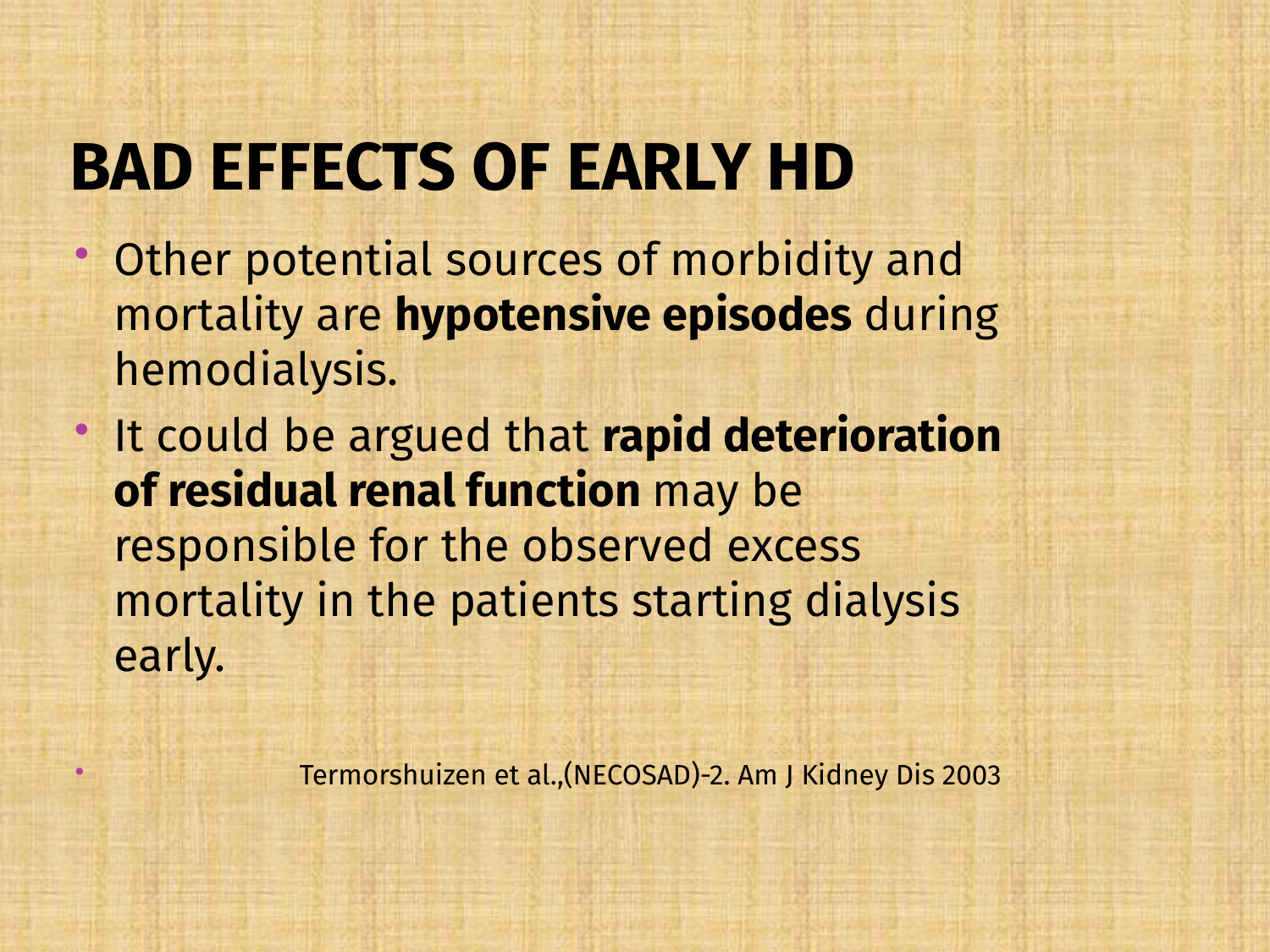

# Bad effects of early HD
Other potential sources of morbidity and mortality are hypotensive episodes during hemodialysis.
It could be argued that rapid deterioration of residual renal function may be responsible for the observed excess mortality in the patients starting dialysis early.

                         Termorshuizen et al.,(NECOSAD)-2. Am J Kidney Dis 2003